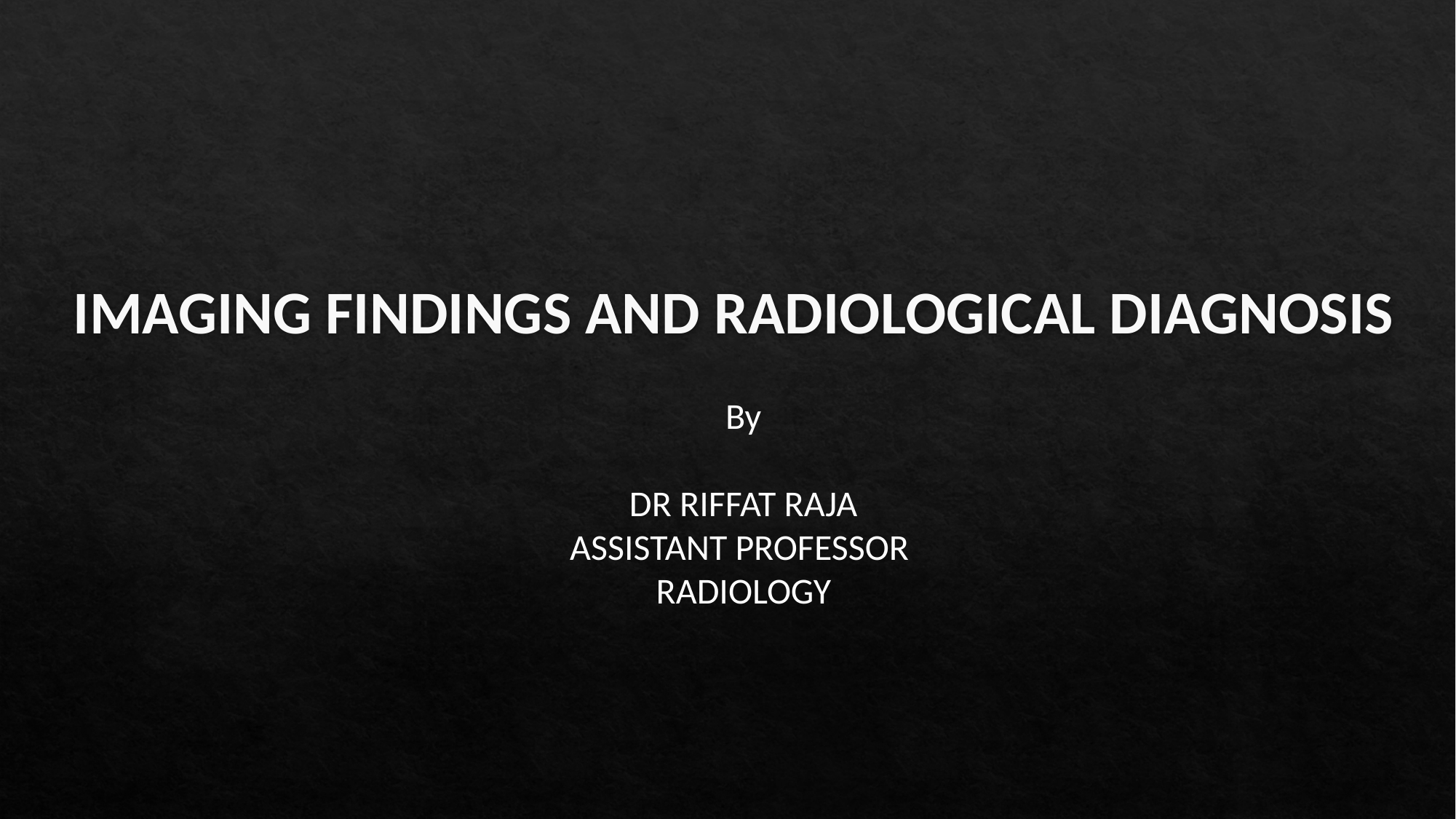

# IMAGING FINDINGS AND RADIOLOGICAL DIAGNOSIS
By

DR RIFFAT RAJA
ASSISTANT PROFESSOR
RADIOLOGY